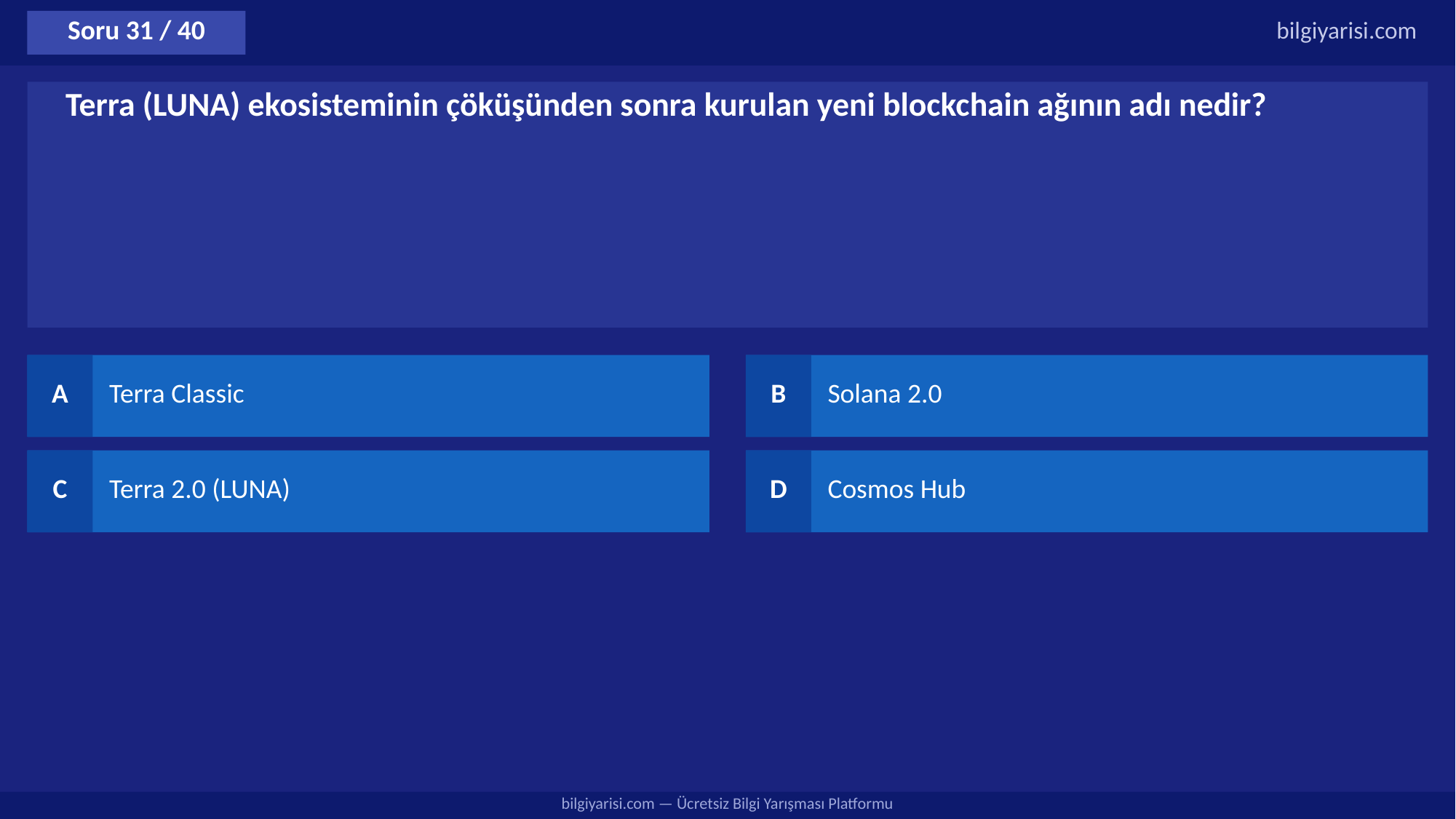

Soru 31 / 40
bilgiyarisi.com

Terra (LUNA) ekosisteminin çöküşünden sonra kurulan yeni blockchain ağının adı nedir?

A
Terra Classic

B
Solana 2.0

C
Terra 2.0 (LUNA)

D
Cosmos Hub
bilgiyarisi.com — Ücretsiz Bilgi Yarışması Platformu